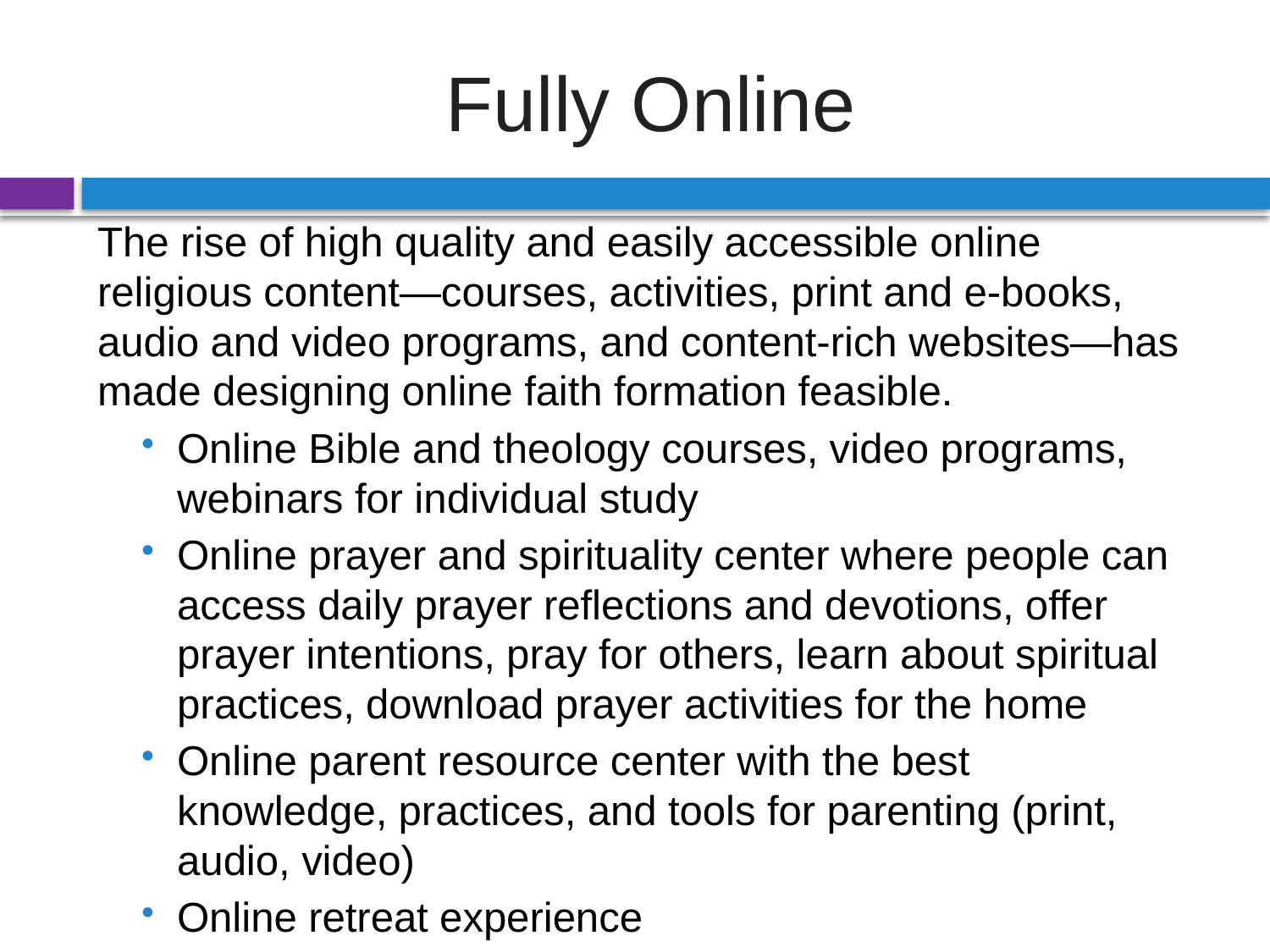

# Fully Online
The rise of high quality and easily accessible online religious content—courses, activities, print and e-books, audio and video programs, and content-rich websites—has made designing online faith formation feasible.
Online Bible and theology courses, video programs, webinars for individual study
Online prayer and spirituality center where people can access daily prayer reflections and devotions, offer prayer intentions, pray for others, learn about spiritual practices, download prayer activities for the home
Online parent resource center with the best knowledge, practices, and tools for parenting (print, audio, video)
Online retreat experience